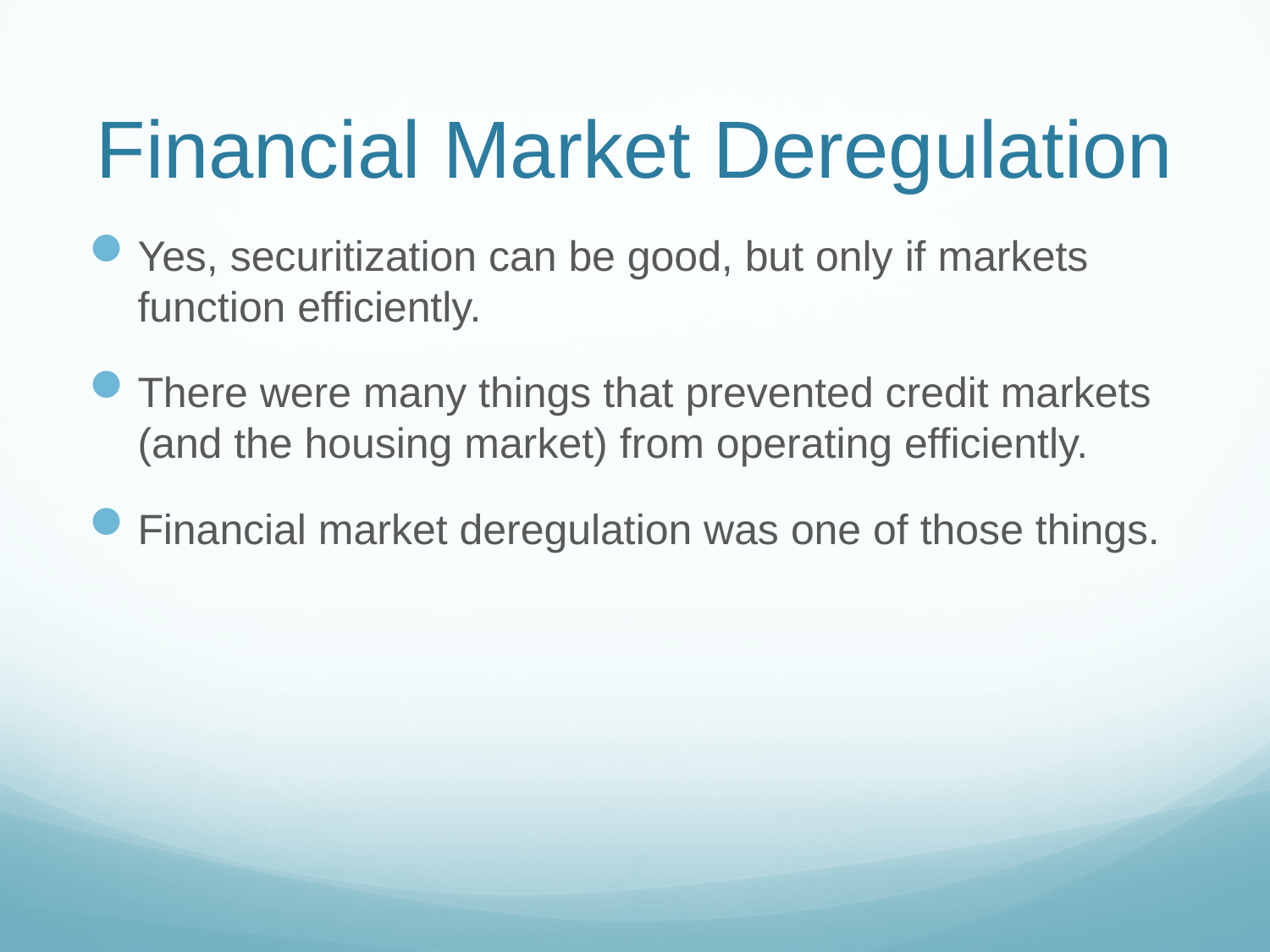

# Financial Market Deregulation
Yes, securitization can be good, but only if markets function efficiently.
There were many things that prevented credit markets (and the housing market) from operating efficiently.
Financial market deregulation was one of those things.